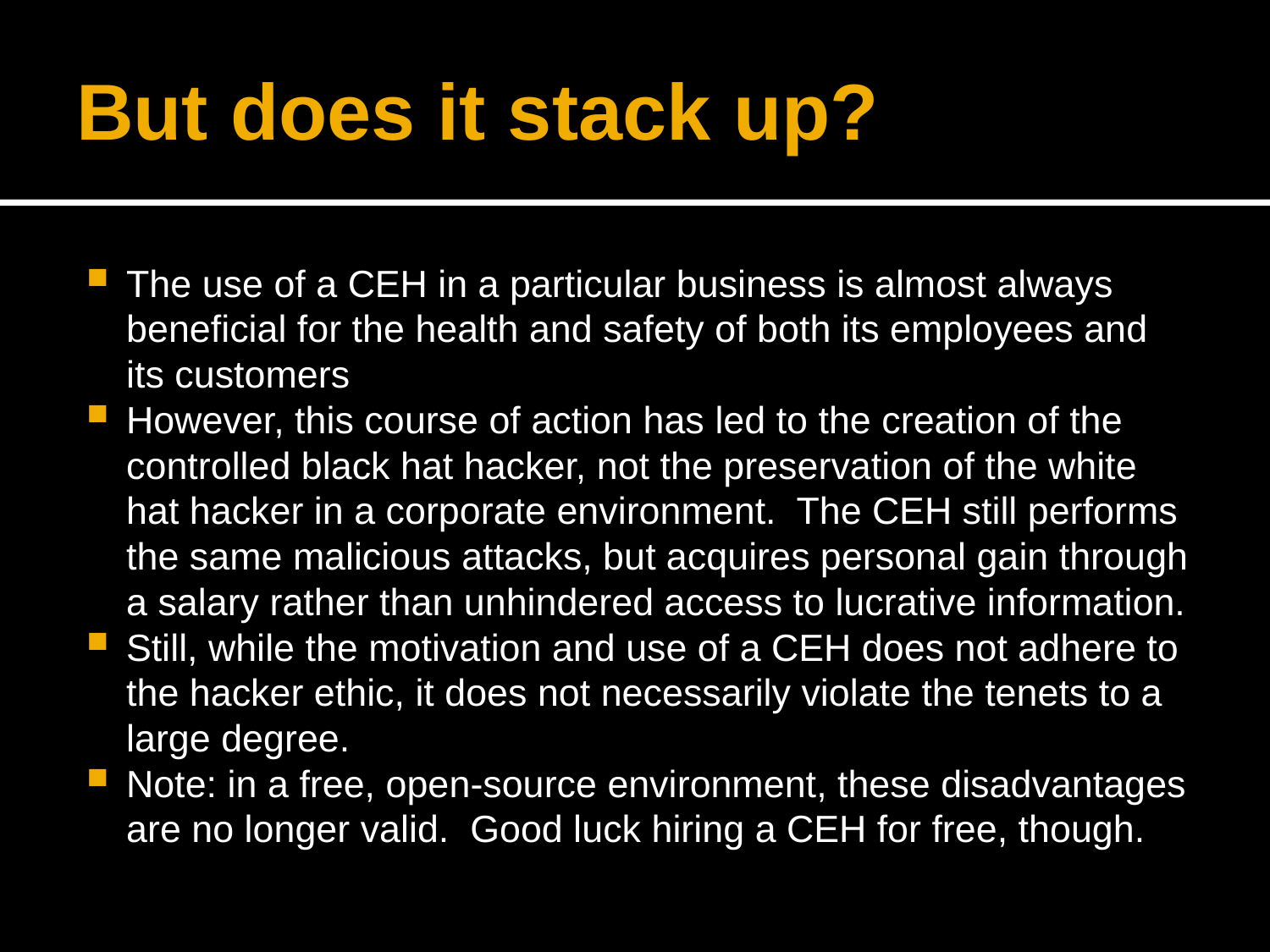

# But does it stack up?
The use of a CEH in a particular business is almost always beneficial for the health and safety of both its employees and its customers
However, this course of action has led to the creation of the controlled black hat hacker, not the preservation of the white hat hacker in a corporate environment.  The CEH still performs the same malicious attacks, but acquires personal gain through a salary rather than unhindered access to lucrative information.
Still, while the motivation and use of a CEH does not adhere to the hacker ethic, it does not necessarily violate the tenets to a large degree.
Note: in a free, open-source environment, these disadvantages are no longer valid.  Good luck hiring a CEH for free, though.